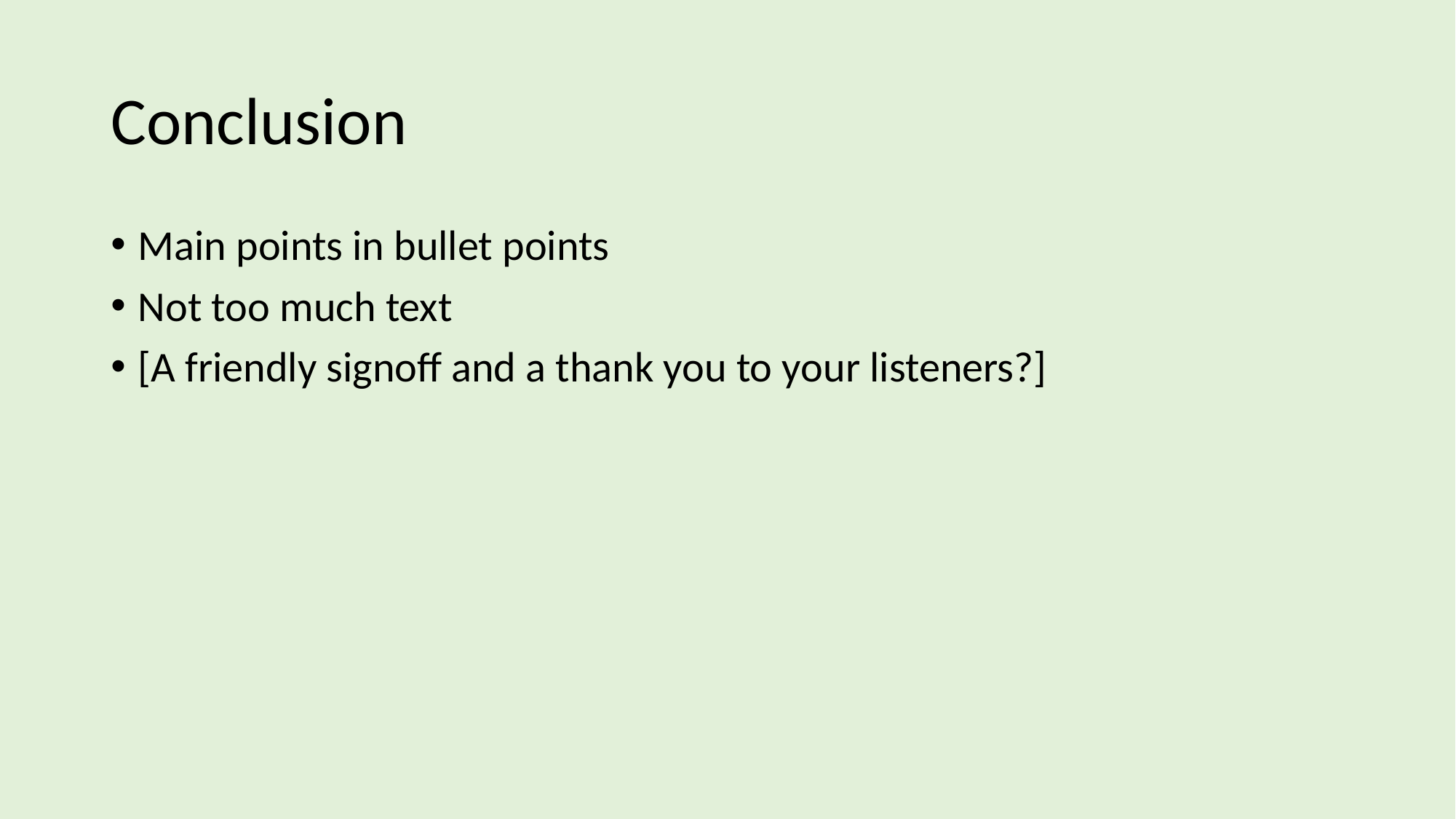

# Conclusion
Main points in bullet points
Not too much text
[A friendly signoff and a thank you to your listeners?]